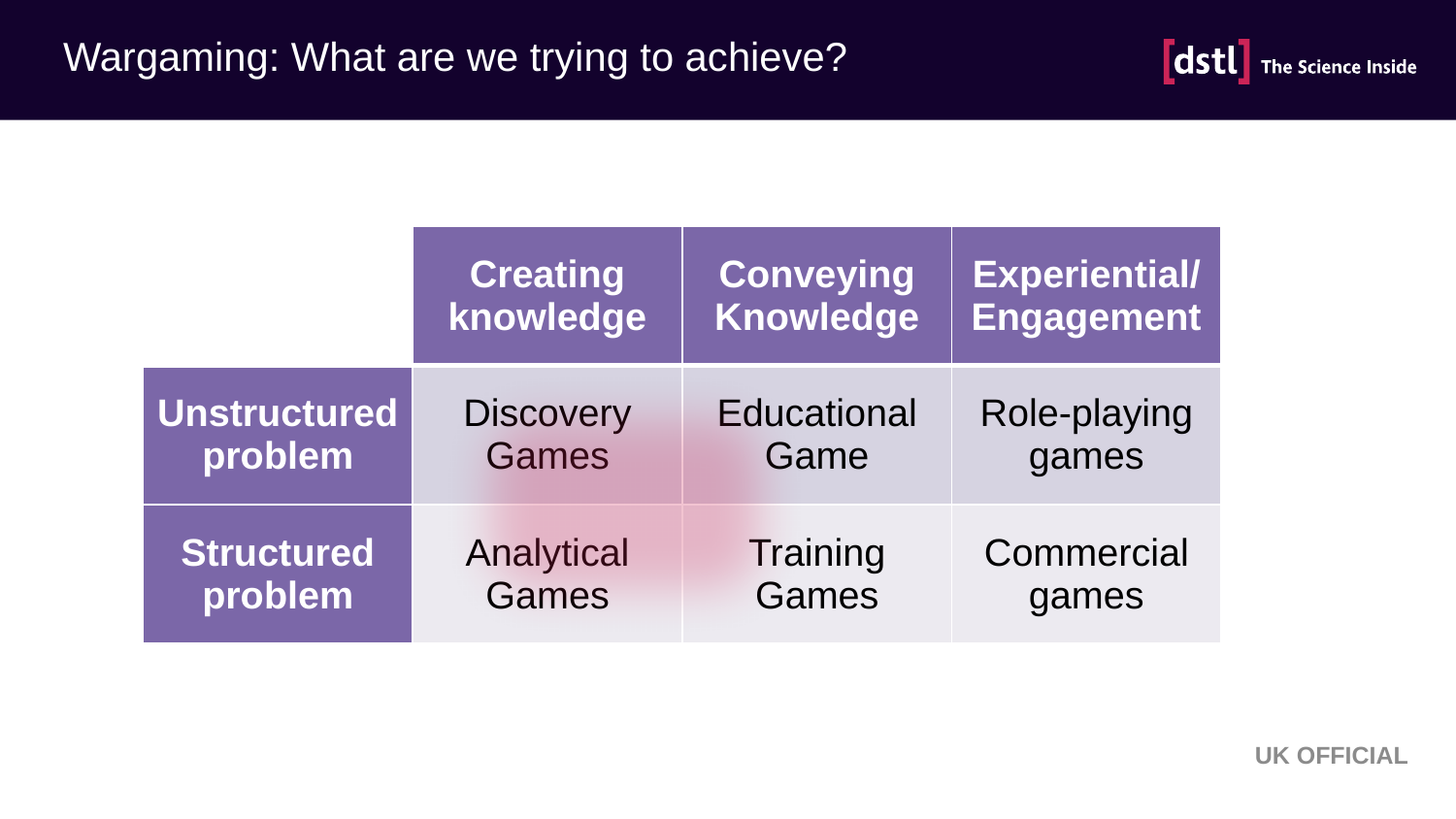

Wargaming: What are we trying to achieve?
|  | Creating knowledge | Conveying Knowledge | Experiential/ Engagement |
| --- | --- | --- | --- |
| Unstructured problem | Discovery Games | Educational Game | Role-playing games |
| Structured problem | Analytical Games | Training Games | Commercial games |

UK OFFICIAL